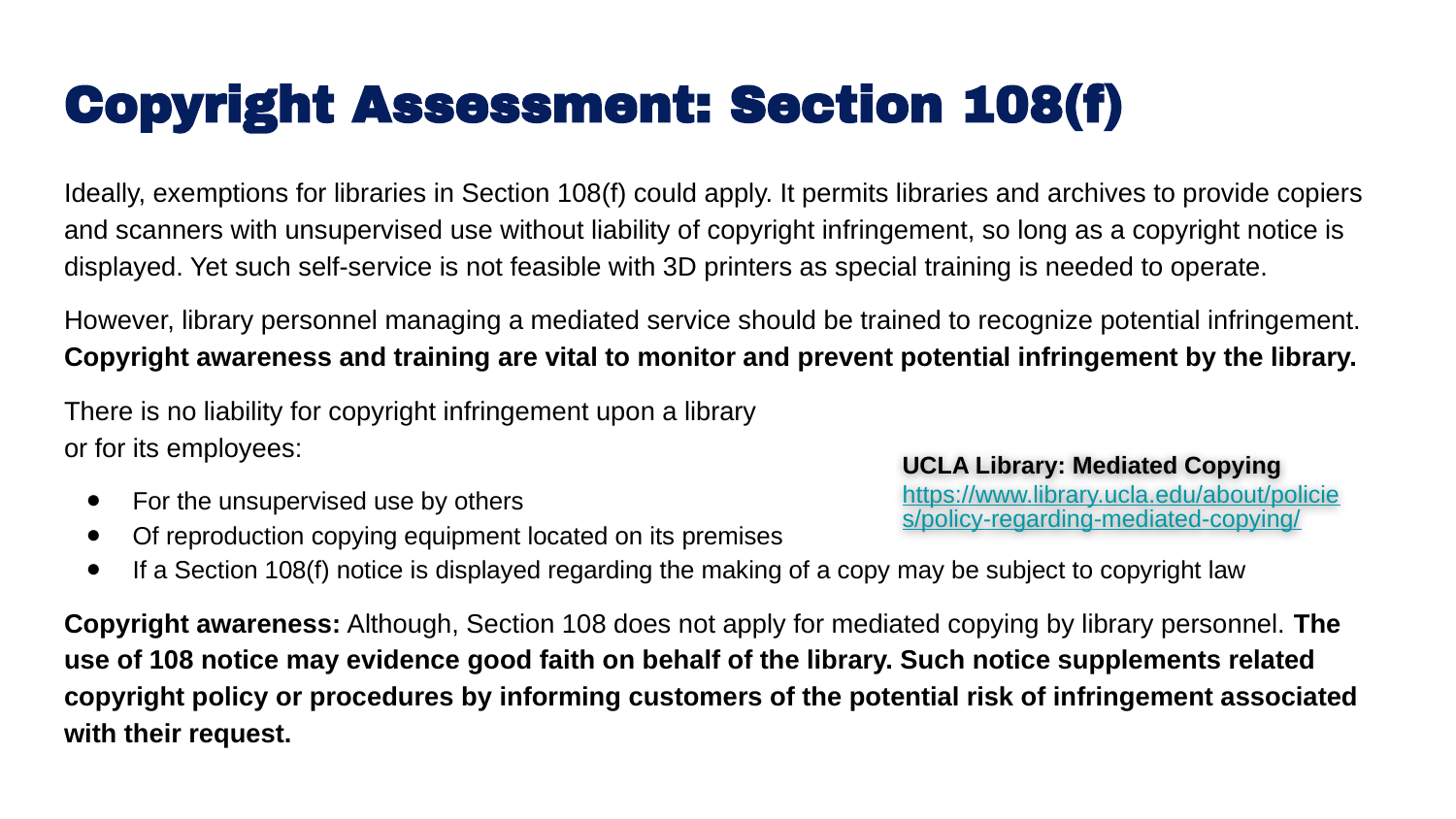

# Copyright Assessment: Section 108(f)
Ideally, exemptions for libraries in Section 108(f) could apply. It permits libraries and archives to provide copiers and scanners with unsupervised use without liability of copyright infringement, so long as a copyright notice is displayed. Yet such self-service is not feasible with 3D printers as special training is needed to operate.
However, library personnel managing a mediated service should be trained to recognize potential infringement. Copyright awareness and training are vital to monitor and prevent potential infringement by the library.
There is no liability for copyright infringement upon a library
or for its employees:
For the unsupervised use by others
Of reproduction copying equipment located on its premises
If a Section 108(f) notice is displayed regarding the making of a copy may be subject to copyright law
Copyright awareness: Although, Section 108 does not apply for mediated copying by library personnel. The use of 108 notice may evidence good faith on behalf of the library. Such notice supplements related copyright policy or procedures by informing customers of the potential risk of infringement associated with their request.
UCLA Library: Mediated Copying
https://www.library.ucla.edu/about/policies/policy-regarding-mediated-copying/